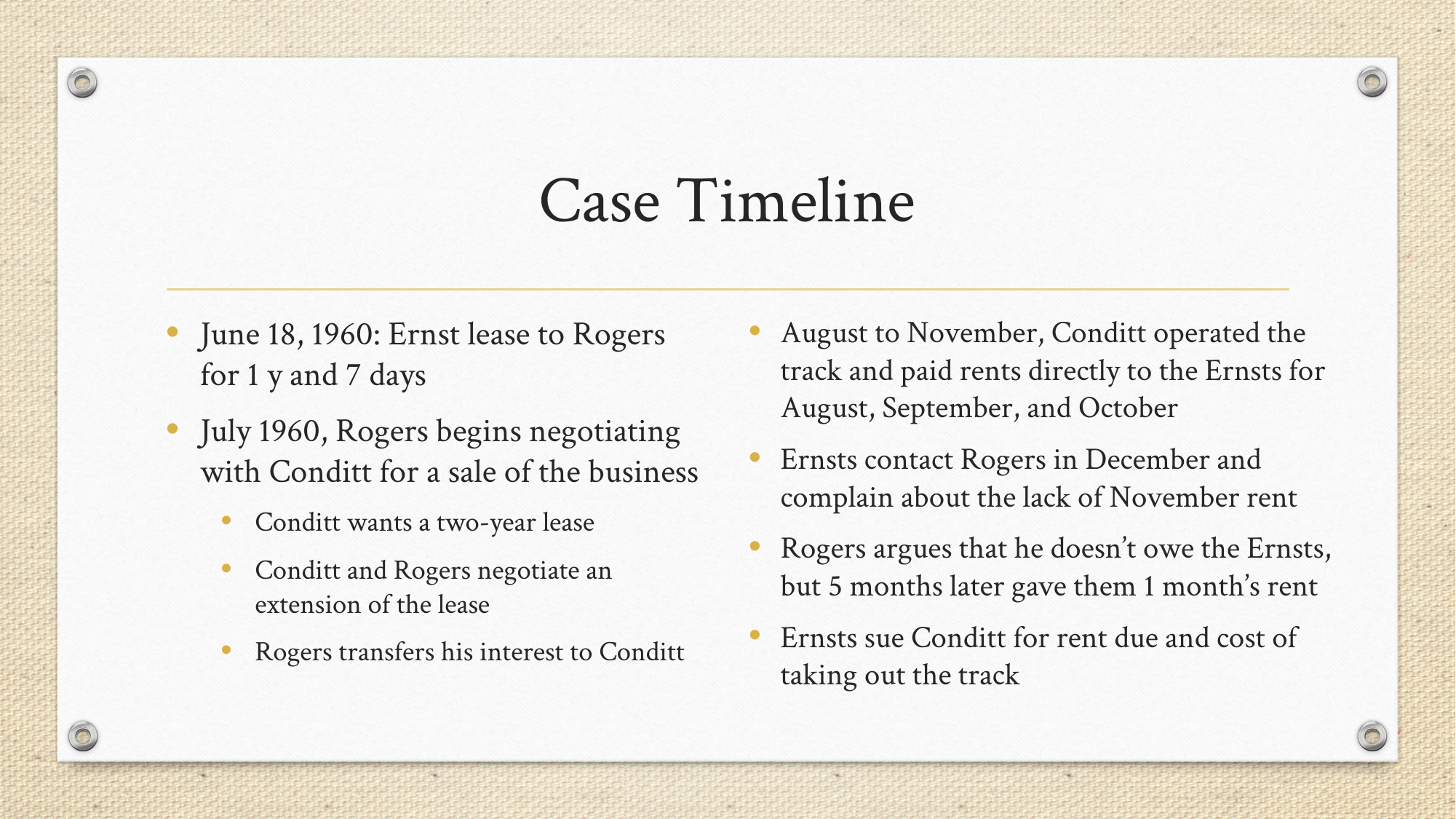

# Case Timeline
June 18, 1960: Ernst lease to Rogers for 1 y and 7 days
July 1960, Rogers begins negotiating with Conditt for a sale of the business
Conditt wants a two-year lease
Conditt and Rogers negotiate an extension of the lease
Rogers transfers his interest to Conditt

August to November, Conditt operated the track and paid rents directly to the Ernsts for August, September, and October
Ernsts contact Rogers in December and complain about the lack of November rent
Rogers argues that he doesn’t owe the Ernsts, but 5 months later gave them 1 month’s rent
Ernsts sue Conditt for rent due and cost of taking out the track